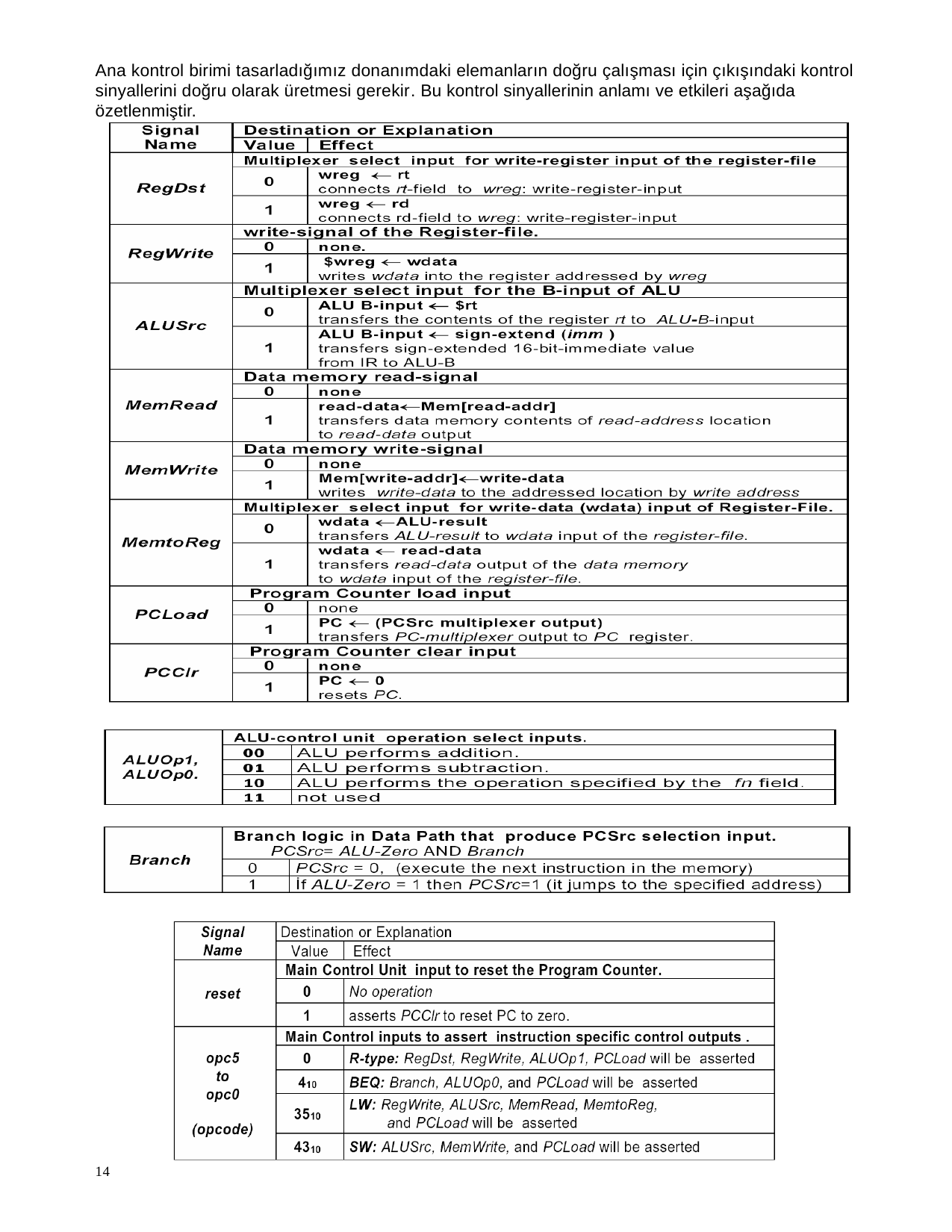

Ana kontrol birimi tasarladığımız donanımdaki elemanların doğru çalışması için çıkışındaki kontrol sinyallerini doğru olarak üretmesi gerekir. Bu kontrol sinyallerinin anlamı ve etkileri aşağıda özetlenmiştir.

14